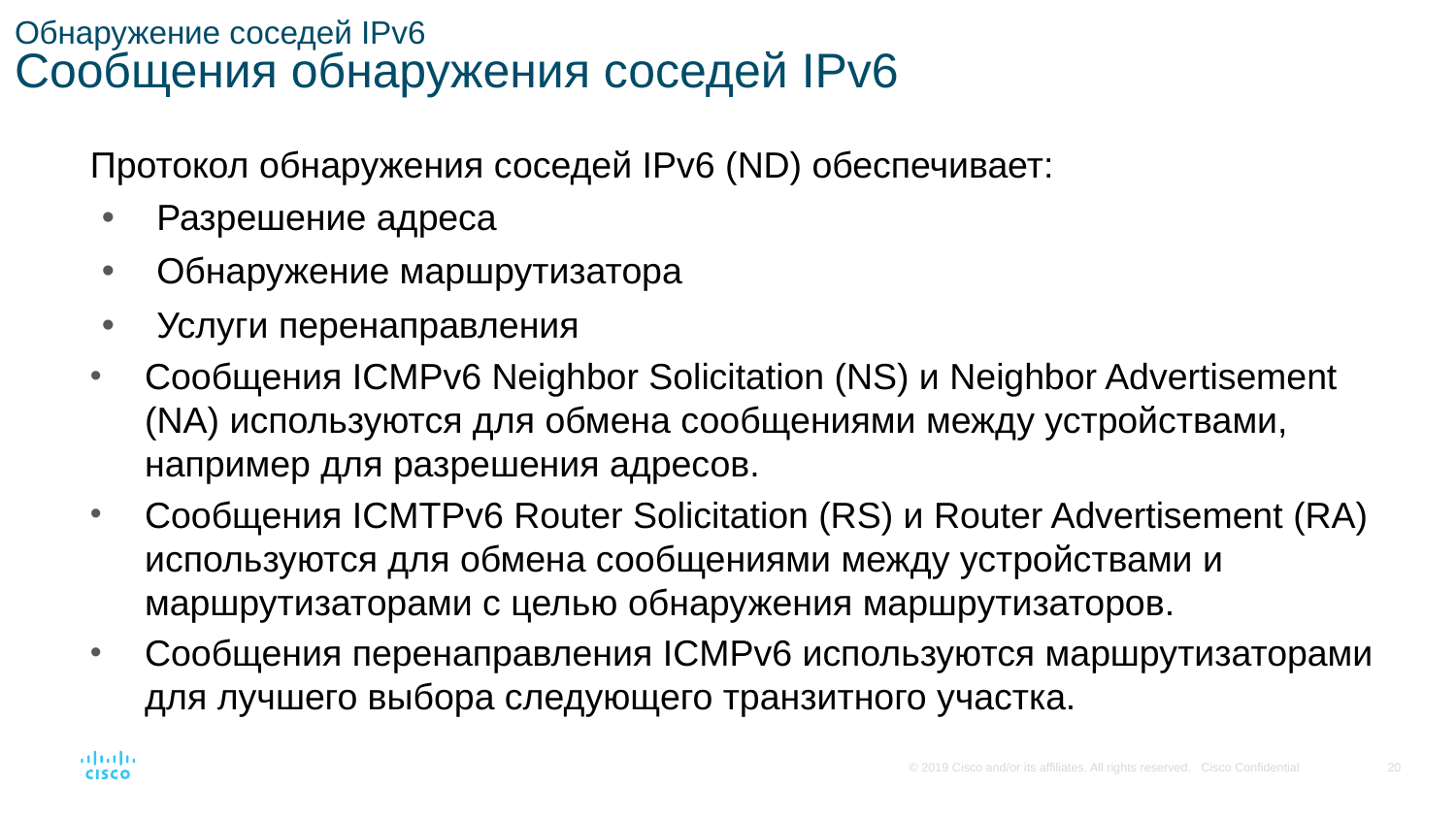

# Обнаружение соседей IPv6 Сообщения обнаружения соседей IPv6
Протокол обнаружения соседей IPv6 (ND) обеспечивает:
Разрешение адреса
Обнаружение маршрутизатора
Услуги перенаправления
Сообщения ICMPv6 Neighbor Solicitation (NS) и Neighbor Advertisement (NA) используются для обмена сообщениями между устройствами, например для разрешения адресов.
Сообщения ICMTPv6 Router Solicitation (RS) и Router Advertisement (RA) используются для обмена сообщениями между устройствами и маршрутизаторами с целью обнаружения маршрутизаторов.
Сообщения перенаправления ICMPv6 используются маршрутизаторами для лучшего выбора следующего транзитного участка.